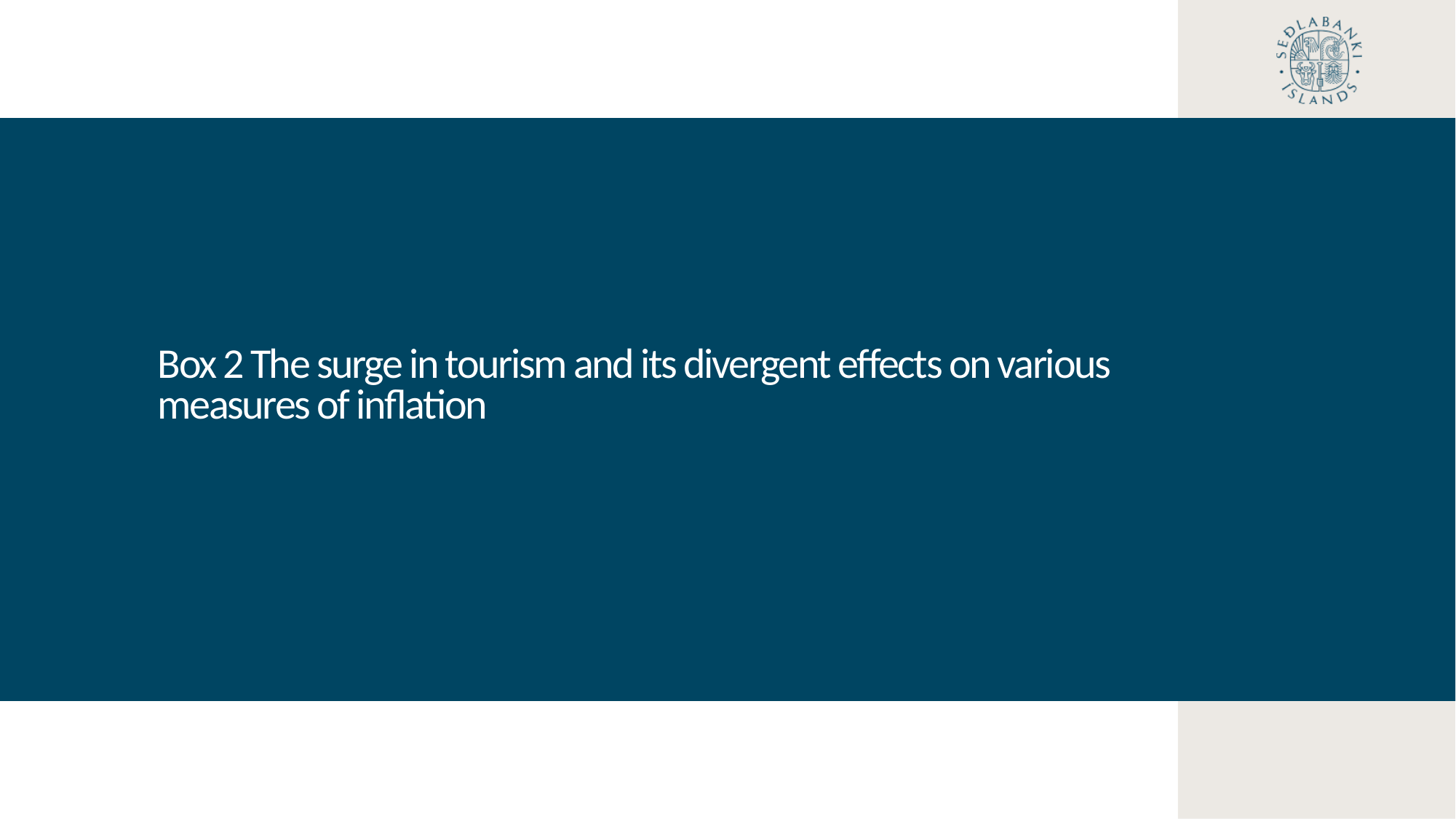

Box 2 The surge in tourism and its divergent effects on various measures of inflation